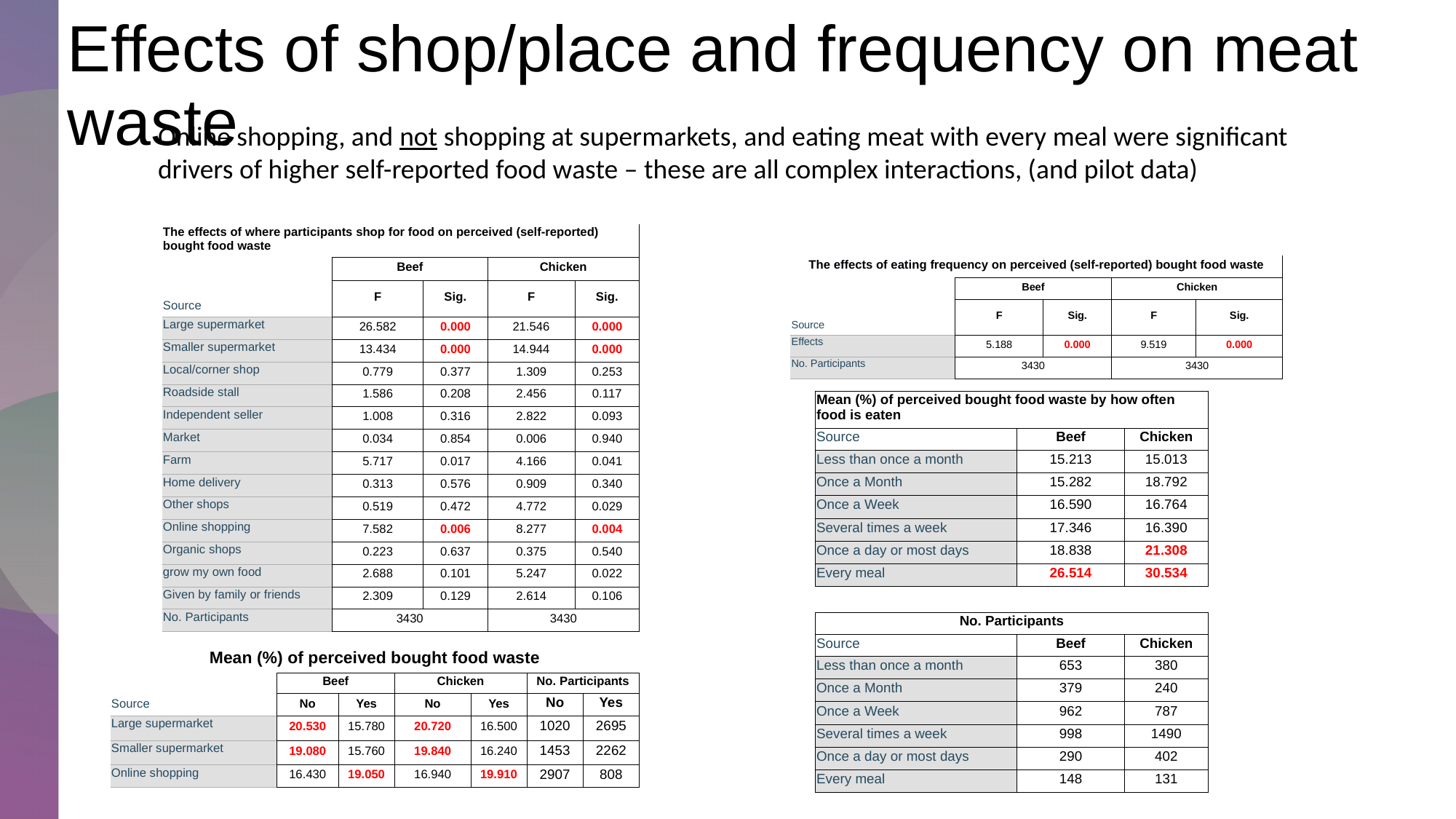

# Effects of shop/place and frequency on meat waste
Online shopping, and not shopping at supermarkets, and eating meat with every meal were significant drivers of higher self-reported food waste – these are all complex interactions, (and pilot data)
| The effects of where participants shop for food on perceived (self-reported) bought food waste |  |  |  |  |
| --- | --- | --- | --- | --- |
|  | Beef |  | Chicken |  |
| Source | F | Sig. | F | Sig. |
| Large supermarket | 26.582 | 0.000 | 21.546 | 0.000 |
| Smaller supermarket | 13.434 | 0.000 | 14.944 | 0.000 |
| Local/corner shop | 0.779 | 0.377 | 1.309 | 0.253 |
| Roadside stall | 1.586 | 0.208 | 2.456 | 0.117 |
| Independent seller | 1.008 | 0.316 | 2.822 | 0.093 |
| Market | 0.034 | 0.854 | 0.006 | 0.940 |
| Farm | 5.717 | 0.017 | 4.166 | 0.041 |
| Home delivery | 0.313 | 0.576 | 0.909 | 0.340 |
| Other shops | 0.519 | 0.472 | 4.772 | 0.029 |
| Online shopping | 7.582 | 0.006 | 8.277 | 0.004 |
| Organic shops | 0.223 | 0.637 | 0.375 | 0.540 |
| grow my own food | 2.688 | 0.101 | 5.247 | 0.022 |
| Given by family or friends | 2.309 | 0.129 | 2.614 | 0.106 |
| No. Participants | 3430 |  | 3430 |  |
| The effects of eating frequency on perceived (self-reported) bought food waste |  |  |  |  |
| --- | --- | --- | --- | --- |
|  | Beef |  | Chicken |  |
| Source | F | Sig. | F | Sig. |
| Effects | 5.188 | 0.000 | 9.519 | 0.000 |
| No. Participants | 3430 |  | 3430 |  |
| Mean (%) of perceived bought food waste by how often food is eaten |  |  |
| --- | --- | --- |
| Source | Beef | Chicken |
| Less than once a month | 15.213 | 15.013 |
| Once a Month | 15.282 | 18.792 |
| Once a Week | 16.590 | 16.764 |
| Several times a week | 17.346 | 16.390 |
| Once a day or most days | 18.838 | 21.308 |
| Every meal | 26.514 | 30.534 |
| No. Participants |  |  |
| --- | --- | --- |
| Source | Beef | Chicken |
| Less than once a month | 653 | 380 |
| Once a Month | 379 | 240 |
| Once a Week | 962 | 787 |
| Several times a week | 998 | 1490 |
| Once a day or most days | 290 | 402 |
| Every meal | 148 | 131 |
| Mean (%) of perceived bought food waste |  |  |  |  |  |  |
| --- | --- | --- | --- | --- | --- | --- |
|  | Beef |  | Chicken |  | No. Participants |  |
| Source | No | Yes | No | Yes | No | Yes |
| Large supermarket | 20.530 | 15.780 | 20.720 | 16.500 | 1020 | 2695 |
| Smaller supermarket | 19.080 | 15.760 | 19.840 | 16.240 | 1453 | 2262 |
| Online shopping | 16.430 | 19.050 | 16.940 | 19.910 | 2907 | 808 |